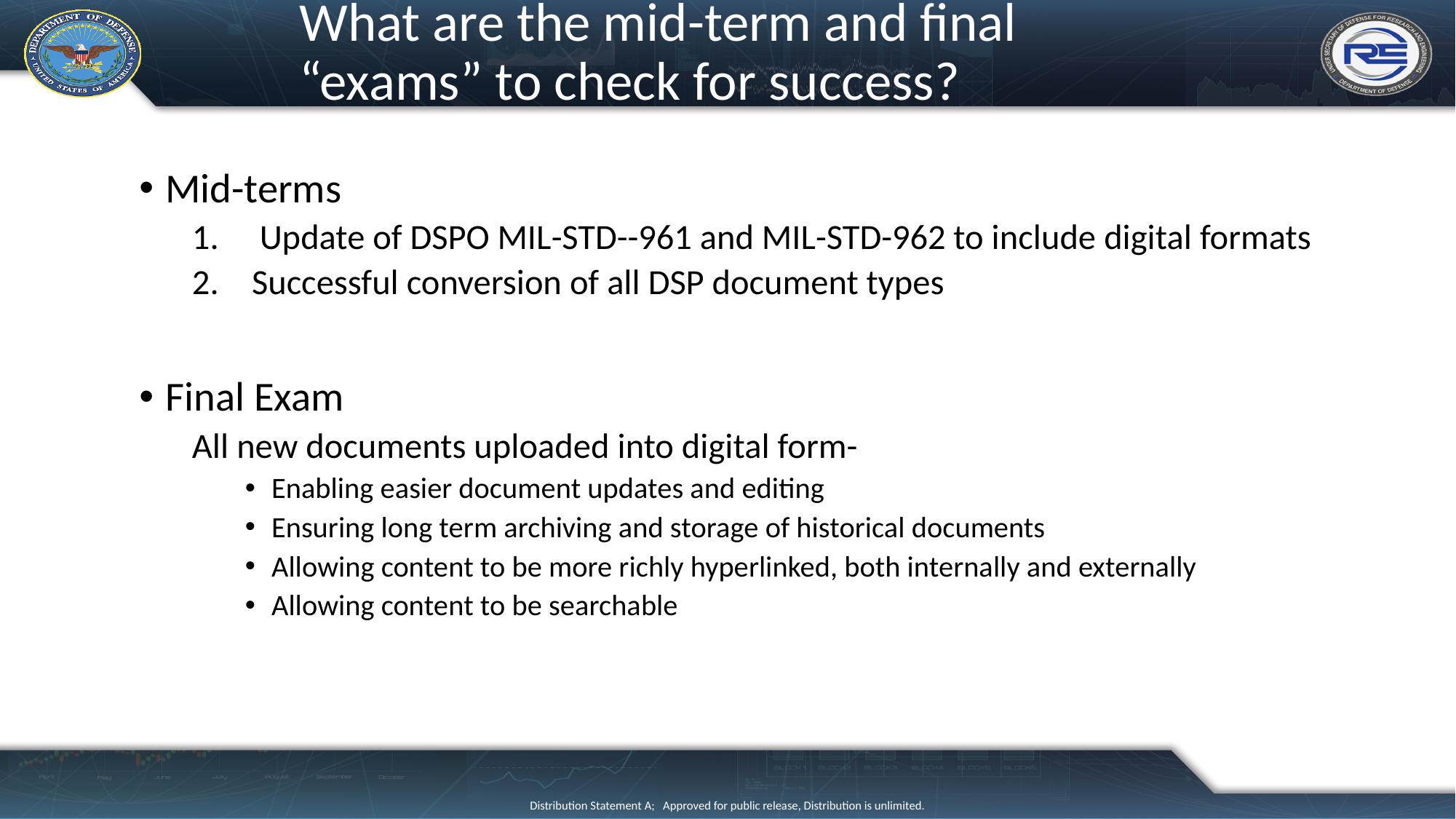

# What are the mid-term and final “exams” to check for success?
Mid-terms
 Update of DSPO MIL-STD--961 and MIL-STD-962 to include digital formats
Successful conversion of all DSP document types

Final Exam
All new documents uploaded into digital form-
Enabling easier document updates and editing
Ensuring long term archiving and storage of historical documents
Allowing content to be more richly hyperlinked, both internally and externally
Allowing content to be searchable